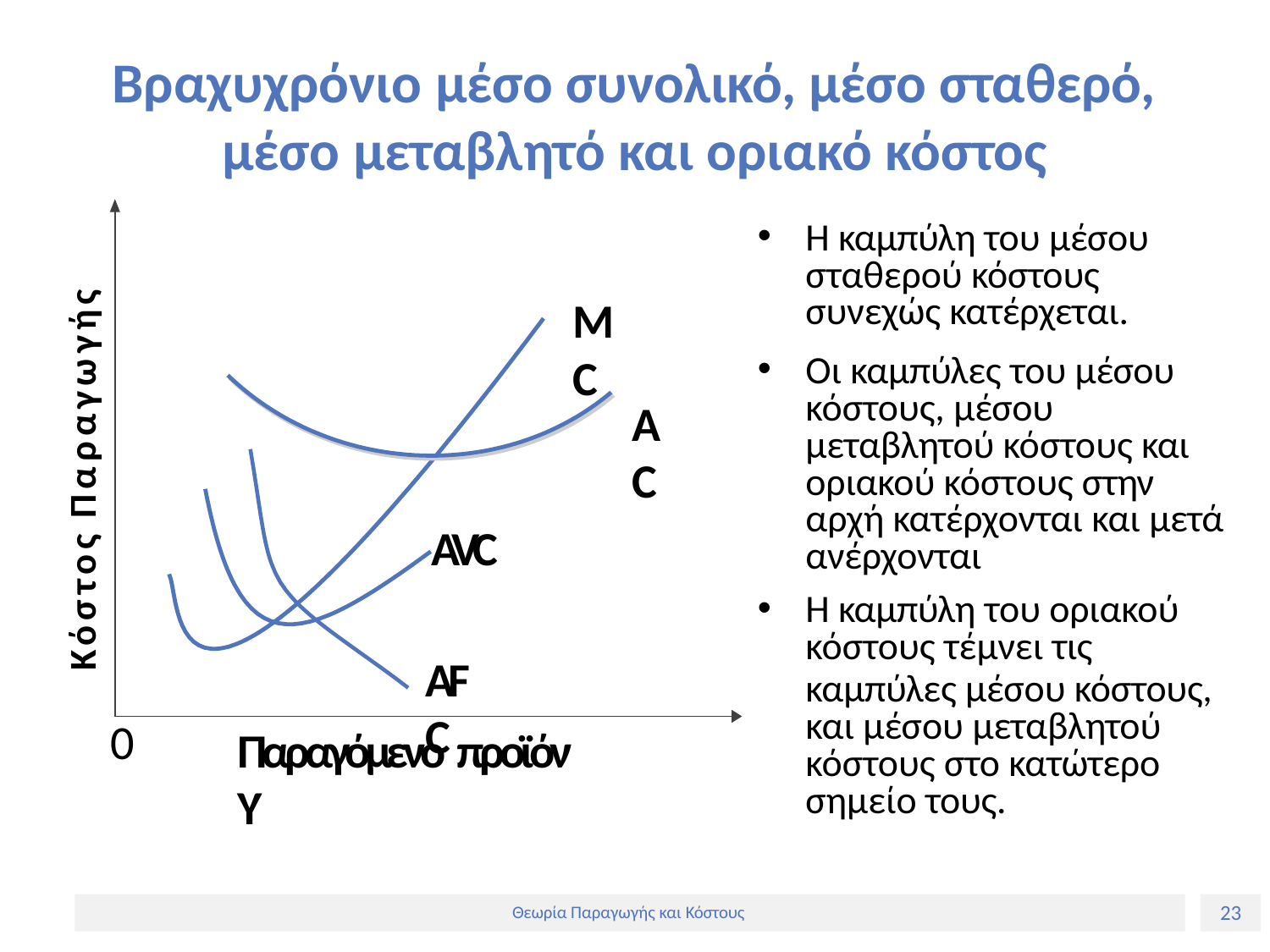

# Βραχυχρόνιο μέσο συνολικό, μέσο σταθερό, μέσο μεταβλητό και οριακό κόστος

Η καμπύλη του μέσου σταθερού κόστους
συνεχώς κατέρχεται.
Οι καμπύλες του μέσου κόστους, μέσου μεταβλητού κόστους και οριακού κόστους στην
αρχή κατέρχονται και μετά ανέρχονται
Η καμπύλη του οριακού
κόστους τέμνει τις
καμπύλες μέσου κόστους, και μέσου μεταβλητού κόστους στο κατώτερο σημείο τους.
Κόστος Παραγωγής
MC
AC

AVC
AFC
0

Παραγόμενο προϊόν Υ
23
Θεωρία Παραγωγής και Κόστους